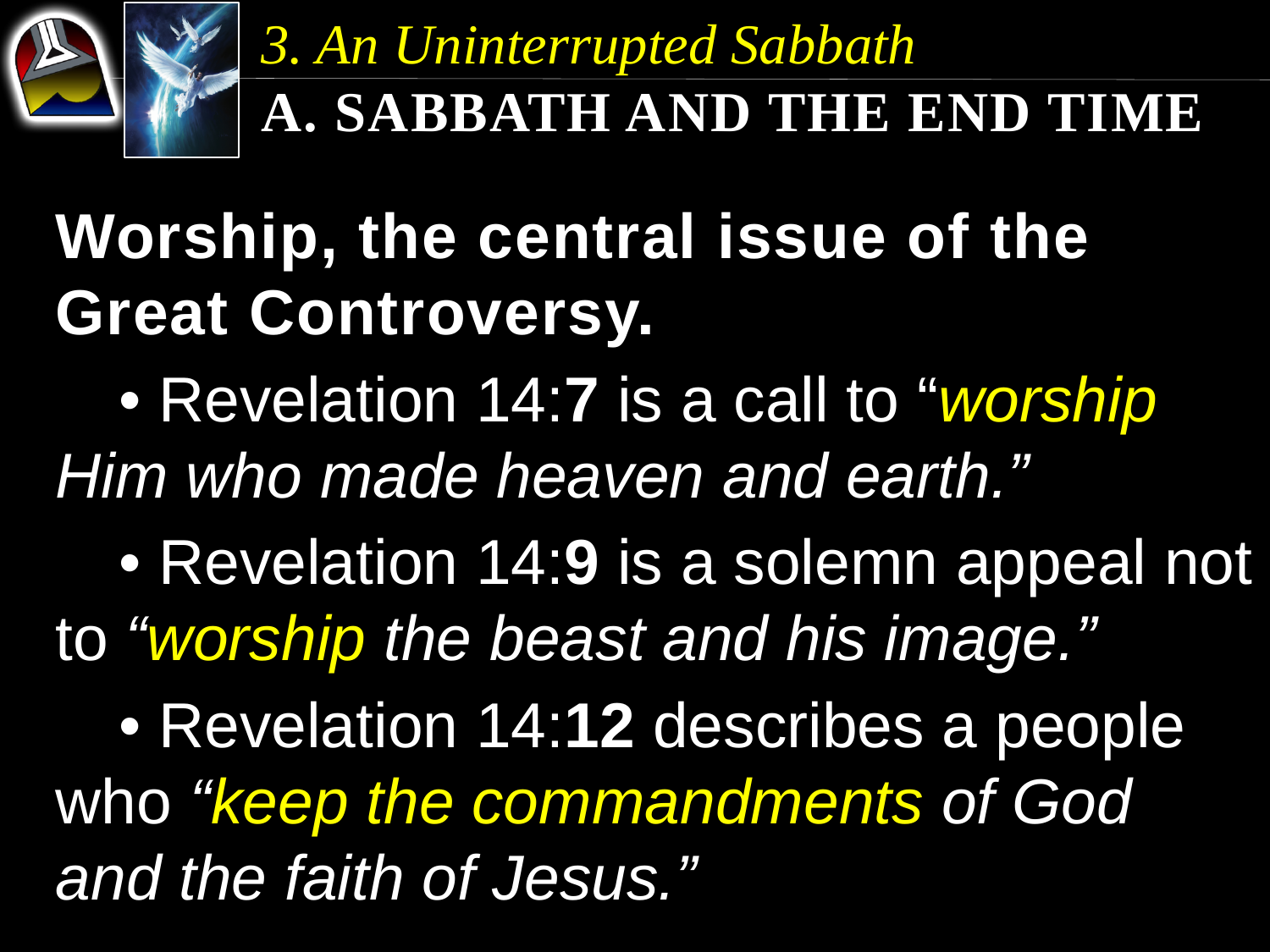

3. An Uninterrupted Sabbath
a. Sabbath and the End Time
Worship, the central issue of the  Great Controversy.
	• Revelation 14:7 is a call to “worship  Him who made heaven and earth.”
	• Revelation 14:9 is a solemn appeal not to “worship the beast and his image.”
	• Revelation 14:12 describes a people who “keep the commandments of God  and the faith of Jesus.”